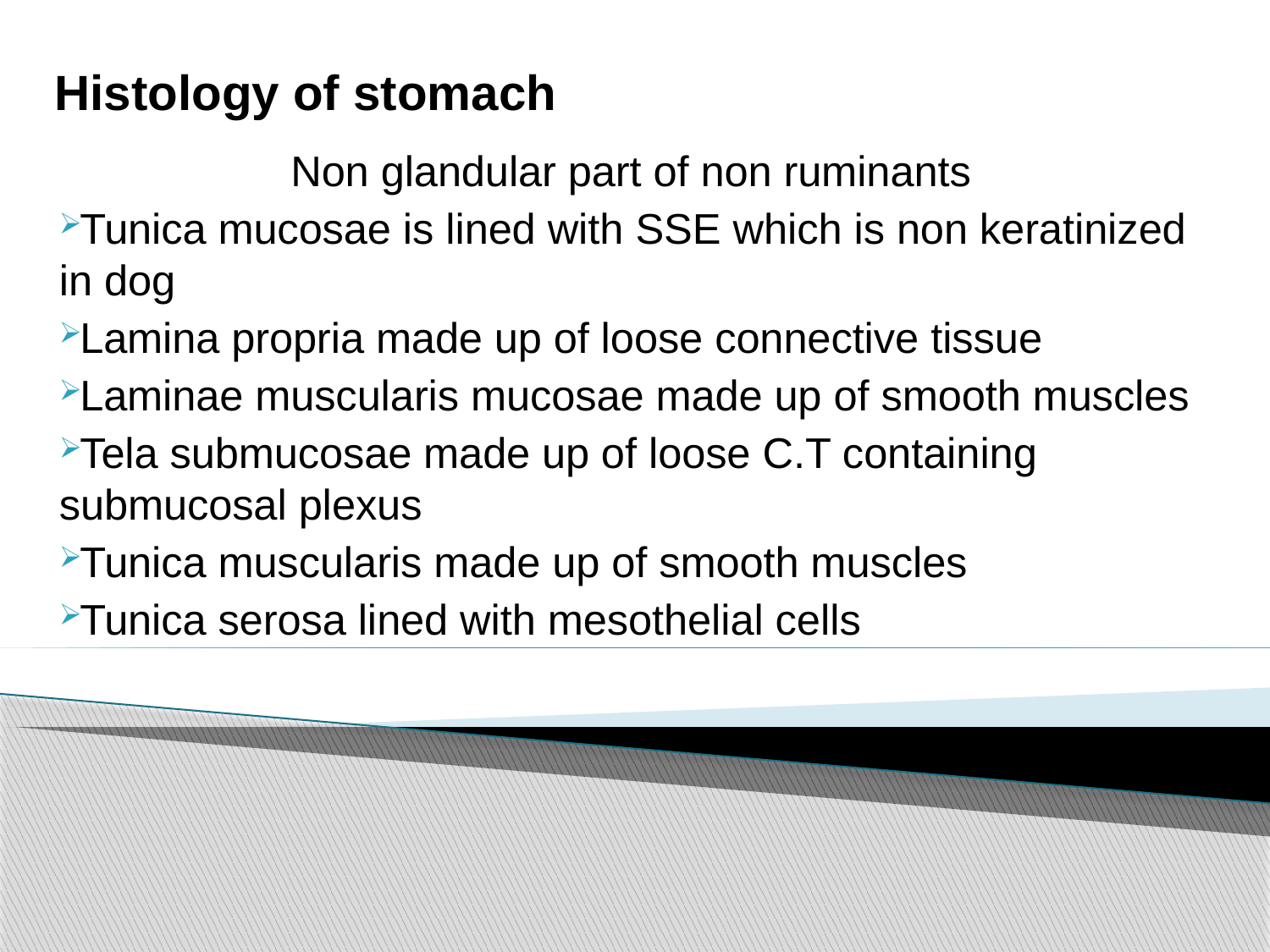

# Histology of stomach
Non glandular part of non ruminants
Tunica mucosae is lined with SSE which is non keratinized in dog
Lamina propria made up of loose connective tissue
Laminae muscularis mucosae made up of smooth muscles
Tela submucosae made up of loose C.T containing submucosal plexus
Tunica muscularis made up of smooth muscles
Tunica serosa lined with mesothelial cells